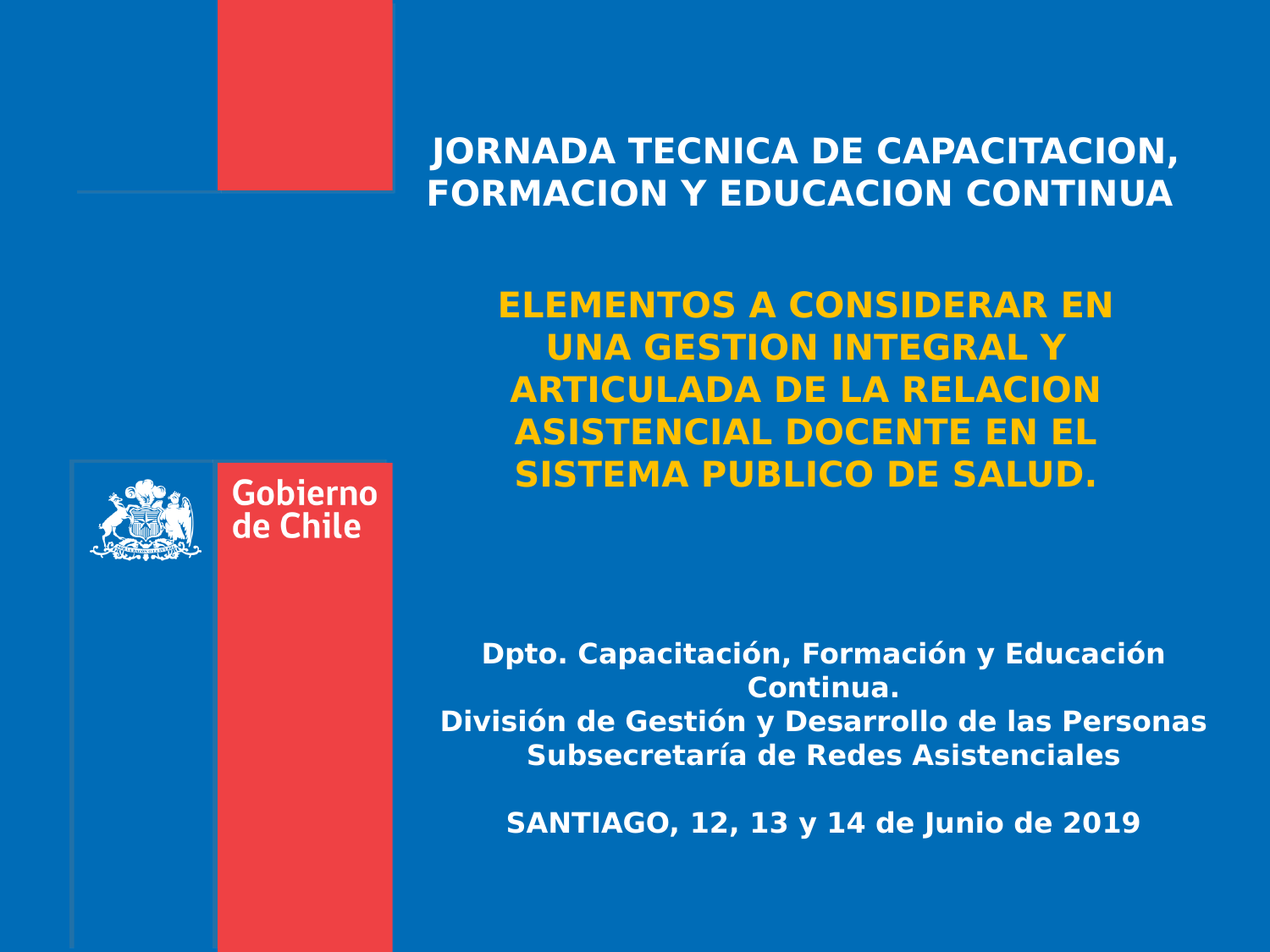

# JORNADA TECNICA DE CAPACITACION, FORMACION Y EDUCACION CONTINUA
ELEMENTOS A CONSIDERAR EN
UNA GESTION INTEGRAL Y ARTICULADA DE LA RELACION ASISTENCIAL DOCENTE EN EL SISTEMA PUBLICO DE SALUD.

Dpto. Capacitación, Formación y Educación Continua.
División de Gestión y Desarrollo de las Personas
Subsecretaría de Redes Asistenciales

SANTIAGO, 12, 13 y 14 de Junio de 2019